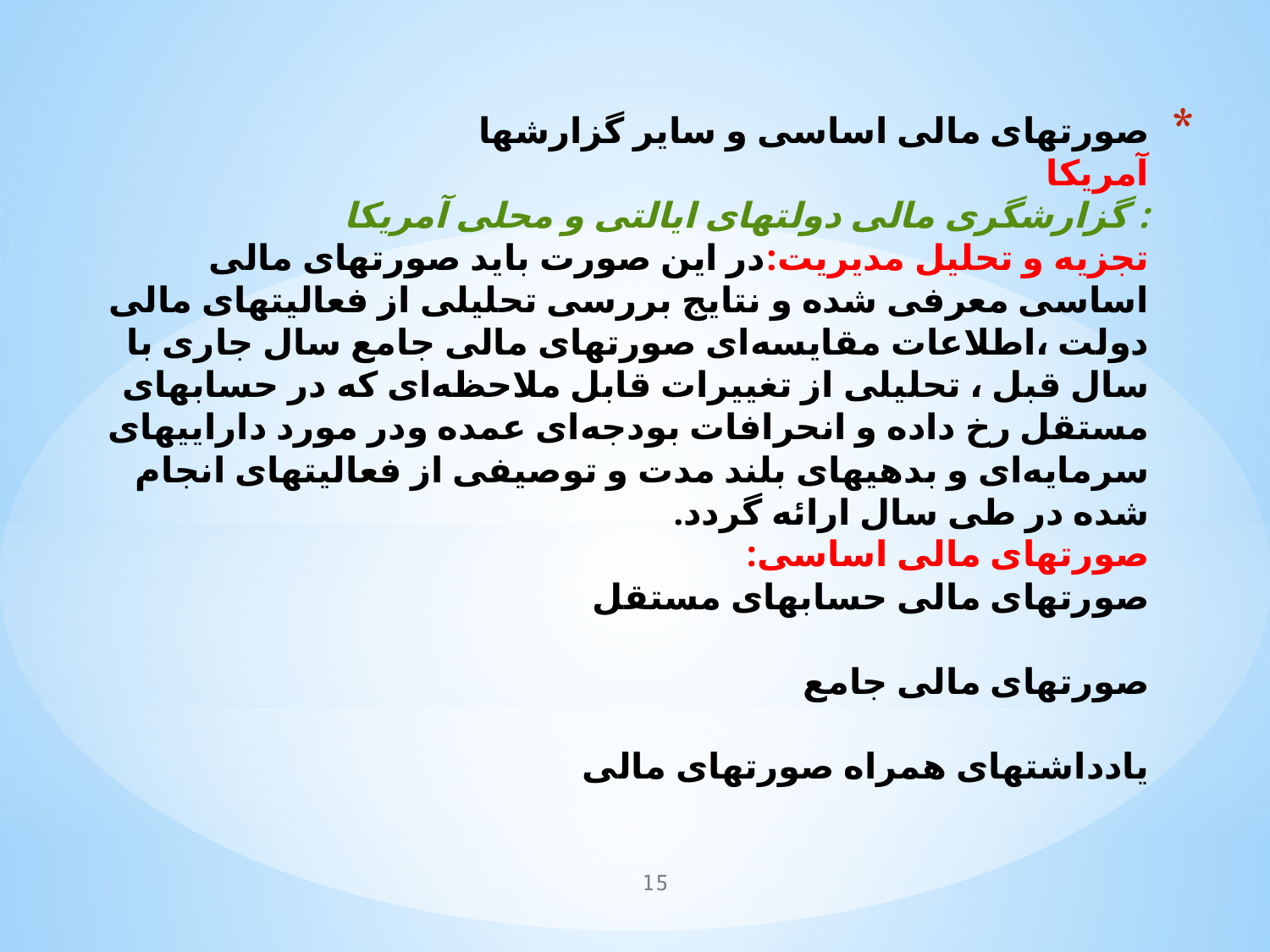

# صورتهای مالی اساسی و سایر گزارشها آمریکا : گزارشگری مالی دولتهای ایالتی و محلی آمریکا تجزیه و تحلیل مدیریت:در این صورت باید صورتهای مالی اساسی معرفی شده و نتایج بررسی تحلیلی از فعالیتهای مالی دولت ،اطلاعات مقایسه‌ای صورتهای مالی جامع سال جاری با سال قبل ، تحلیلی از تغییرات قابل ملاحظه‌ای که در حسابهای مستقل رخ داده و انحرافات بودجه‌ای عمده ودر مورد داراییهای سرمایه‌ای و بدهیهای بلند مدت و توصیفی از فعالیتهای انجام شده در طی سال ارائه گردد. صورتهای مالی اساسی: صورتهای مالی حسابهای مستقل صورتهای مالی جامع یادداشتهای همراه صورتهای مالی
15